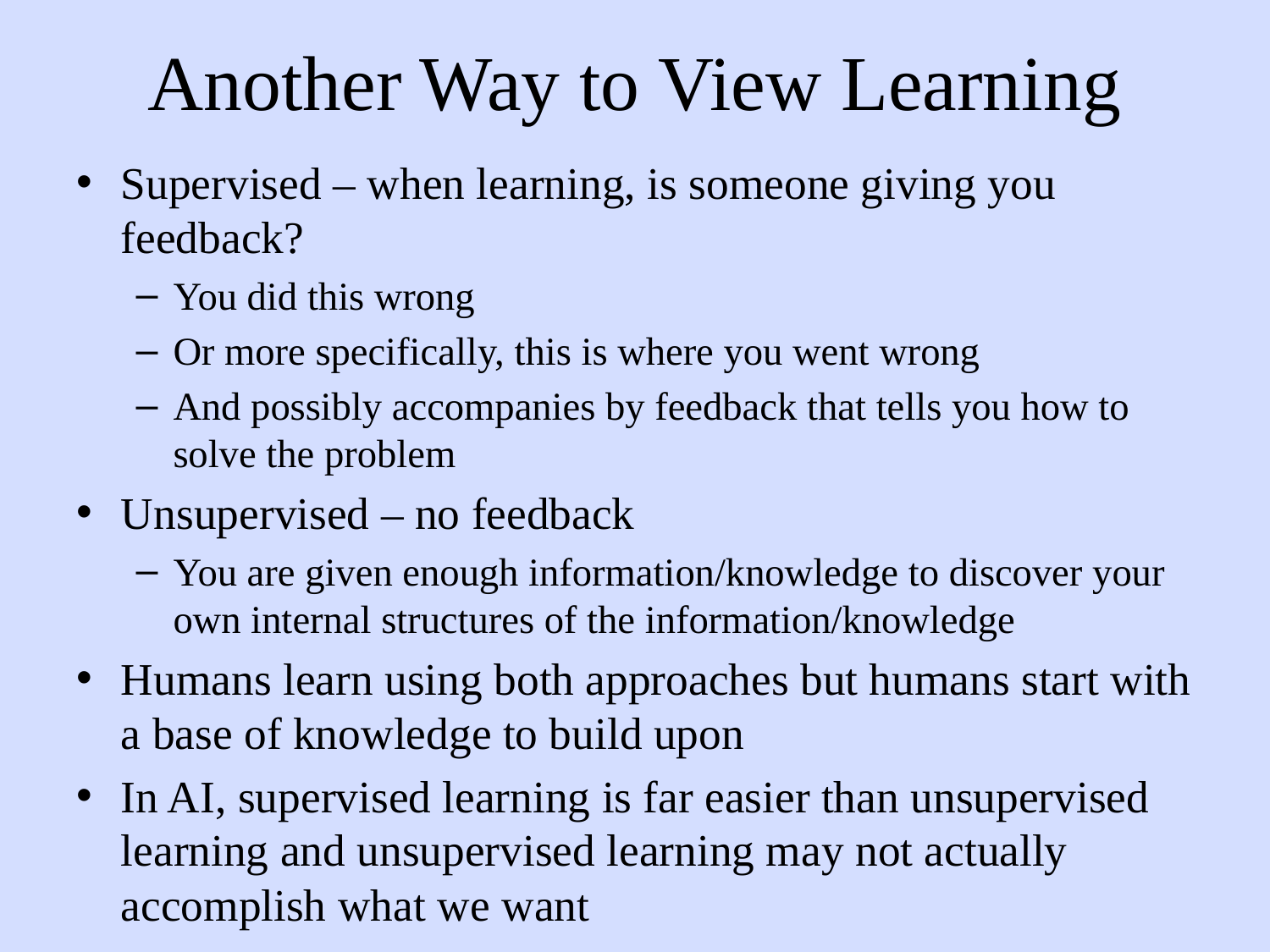

# Another Way to View Learning
Supervised – when learning, is someone giving you feedback?
You did this wrong
Or more specifically, this is where you went wrong
And possibly accompanies by feedback that tells you how to solve the problem
Unsupervised – no feedback
You are given enough information/knowledge to discover your own internal structures of the information/knowledge
Humans learn using both approaches but humans start with a base of knowledge to build upon
In AI, supervised learning is far easier than unsupervised learning and unsupervised learning may not actually accomplish what we want